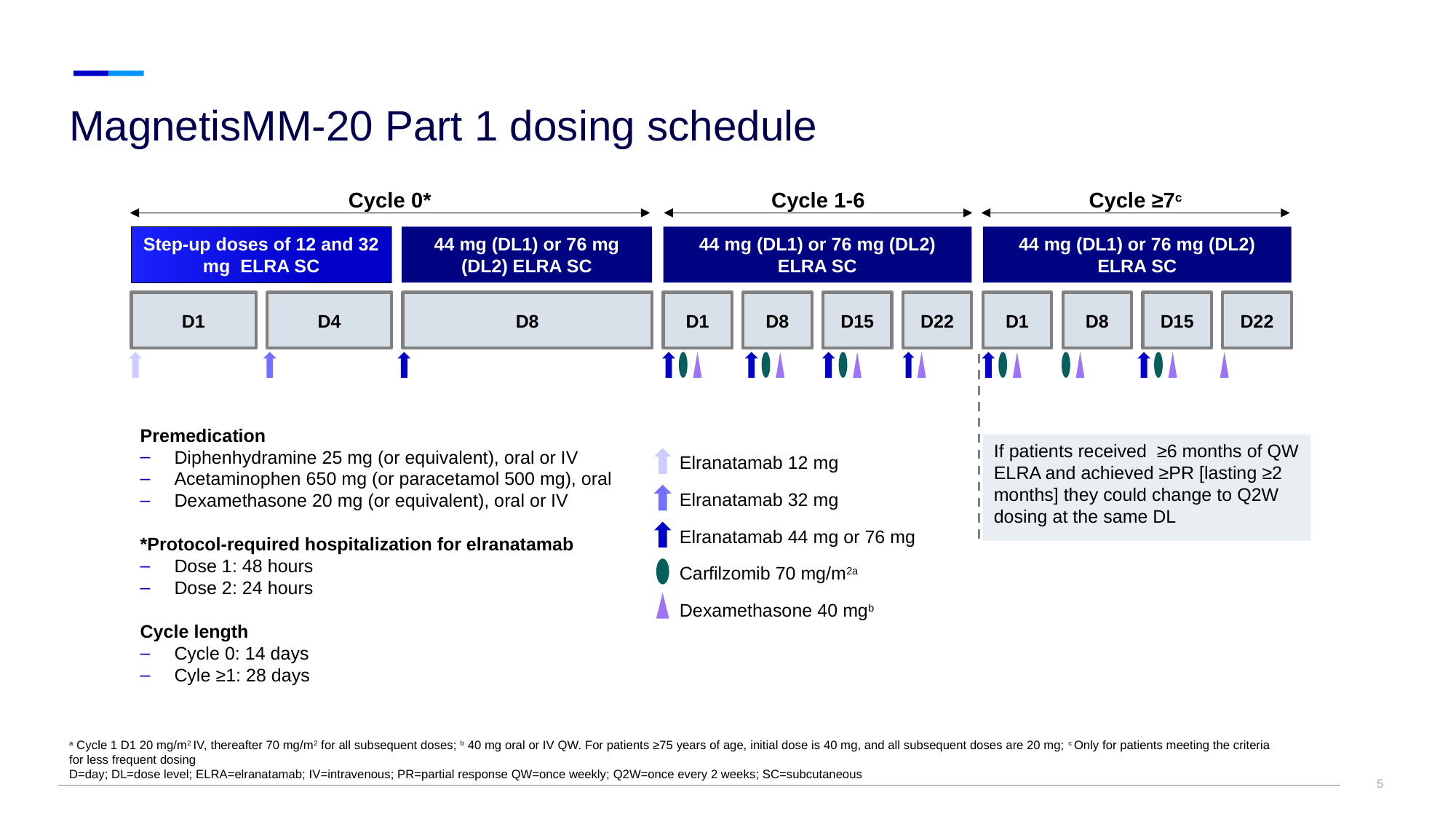

# MagnetisMM-20 Part 1 dosing schedule
Cycle 0*
Cycle 1-6
Cycle ≥7c
Step-up doses of 12 and 32 mg  ELRA SC
44 mg (DL1) or 76 mg (DL2) ELRA SC
44 mg (DL1) or 76 mg (DL2) ELRA SC
44 mg (DL1) or 76 mg (DL2) ELRA SC
D1
D4
D8
D1
D8
D15
D22
D1
D8
D15
D22

Premedication
Diphenhydramine 25 mg (or equivalent), oral or IV
Acetaminophen 650 mg (or paracetamol 500 mg), oral
Dexamethasone 20 mg (or equivalent), oral or IV

*Protocol-required hospitalization for elranatamab
Dose 1: 48 hours
Dose 2: 24 hours

Cycle length
Cycle 0: 14 days
Cyle ≥1: 28 days

If patients received  ≥6 months of QW ELRA and achieved ≥PR [lasting ≥2 months] they could change to Q2W dosing at the same DL
Elranatamab 12 mg
Elranatamab 32 mg
Elranatamab 44 mg or 76 mg
Carfilzomib 70 mg/m2a
Dexamethasone 40 mgb

a Cycle 1 D1 20 mg/m2 IV, thereafter 70 mg/m2 for all subsequent doses; b 40 mg oral or IV QW. For patients ≥75 years of age, initial dose is 40 mg, and all subsequent doses are 20 mg; c Only for patients meeting the criteria
for less frequent dosing
D=day; DL=dose level; ELRA=elranatamab; IV=intravenous; PR=partial response QW=once weekly; Q2W=once every 2 weeks; SC=subcutaneous
5